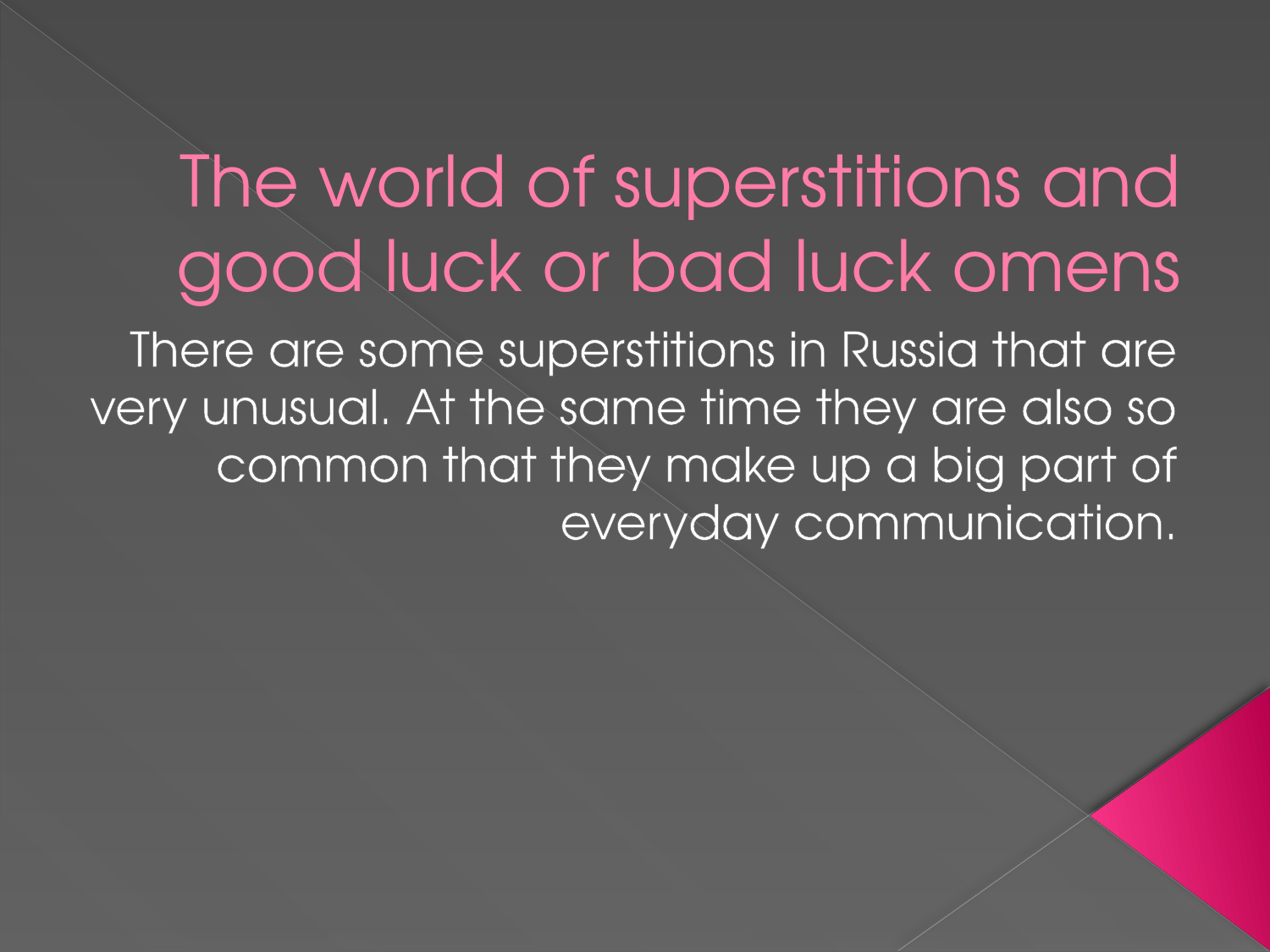

# The world of superstitions and good luck or bad luck omens
There are some superstitions in Russia that are very unusual. At the same time they are also so common that they make up a big part of everyday communication.